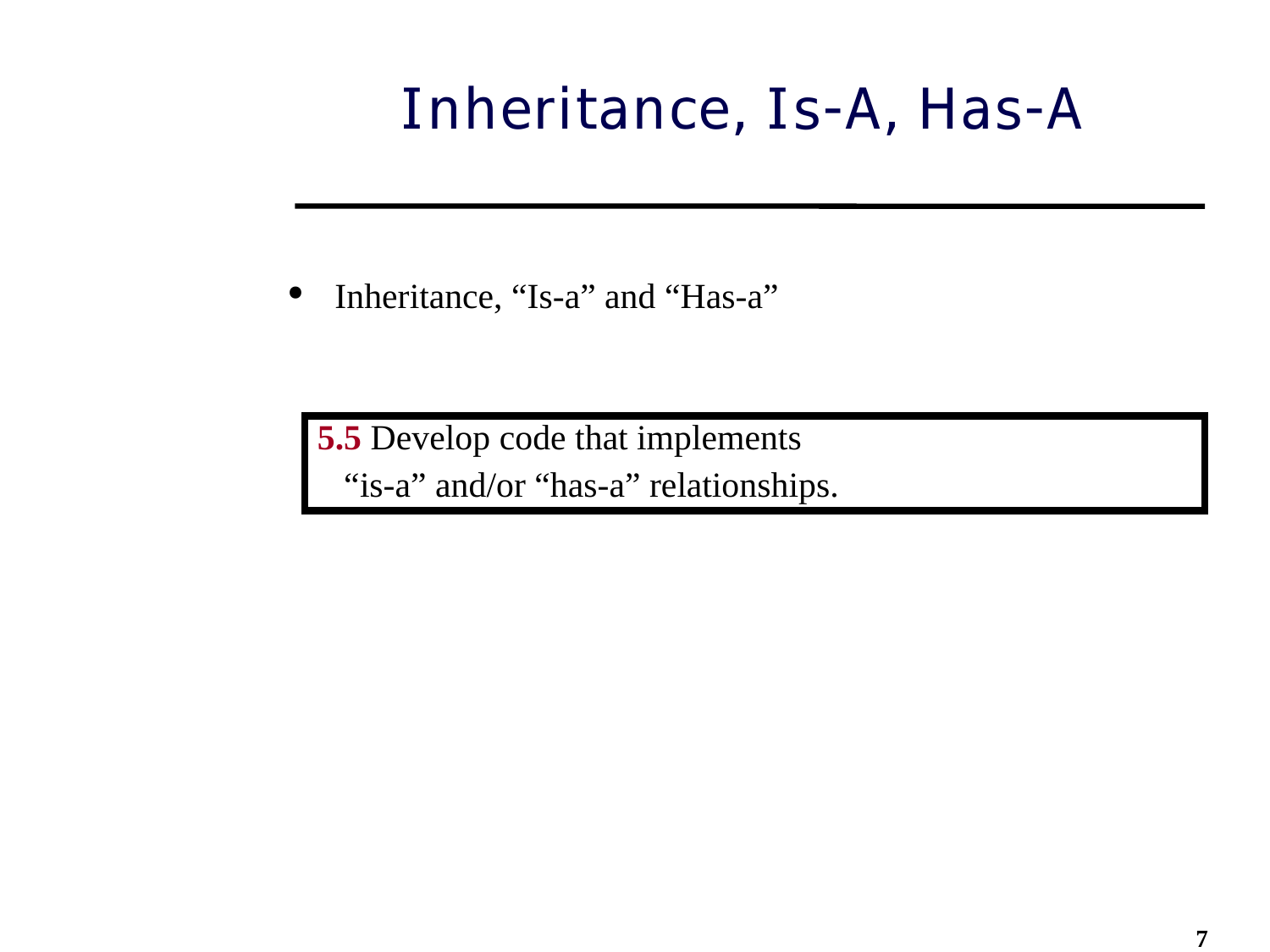

# Inheritance, Is-A, Has-A
Inheritance, “Is-a” and “Has-a”

5.5 Develop code that implements
   “is-a” and/or “has-a” relationships.